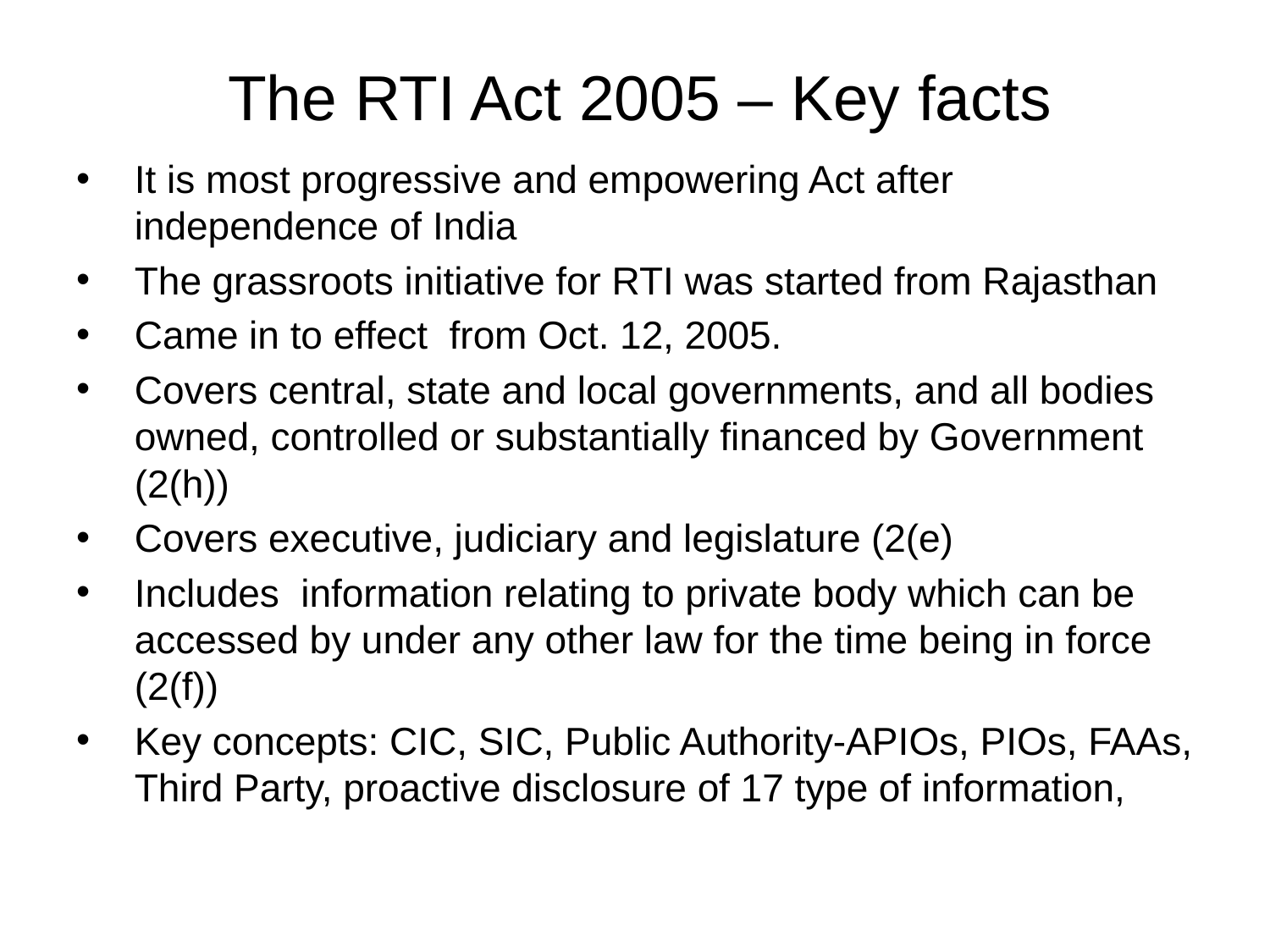

# The RTI Act 2005 – Key facts
It is most progressive and empowering Act after independence of India
The grassroots initiative for RTI was started from Rajasthan
Came in to effect  from Oct. 12, 2005.
Covers central, state and local governments, and all bodies owned, controlled or substantially financed by Government (2(h))
Covers executive, judiciary and legislature (2(e)
Includes  information relating to private body which can be accessed by under any other law for the time being in force (2(f))
Key concepts: CIC, SIC, Public Authority-APIOs, PIOs, FAAs, Third Party, proactive disclosure of 17 type of information,